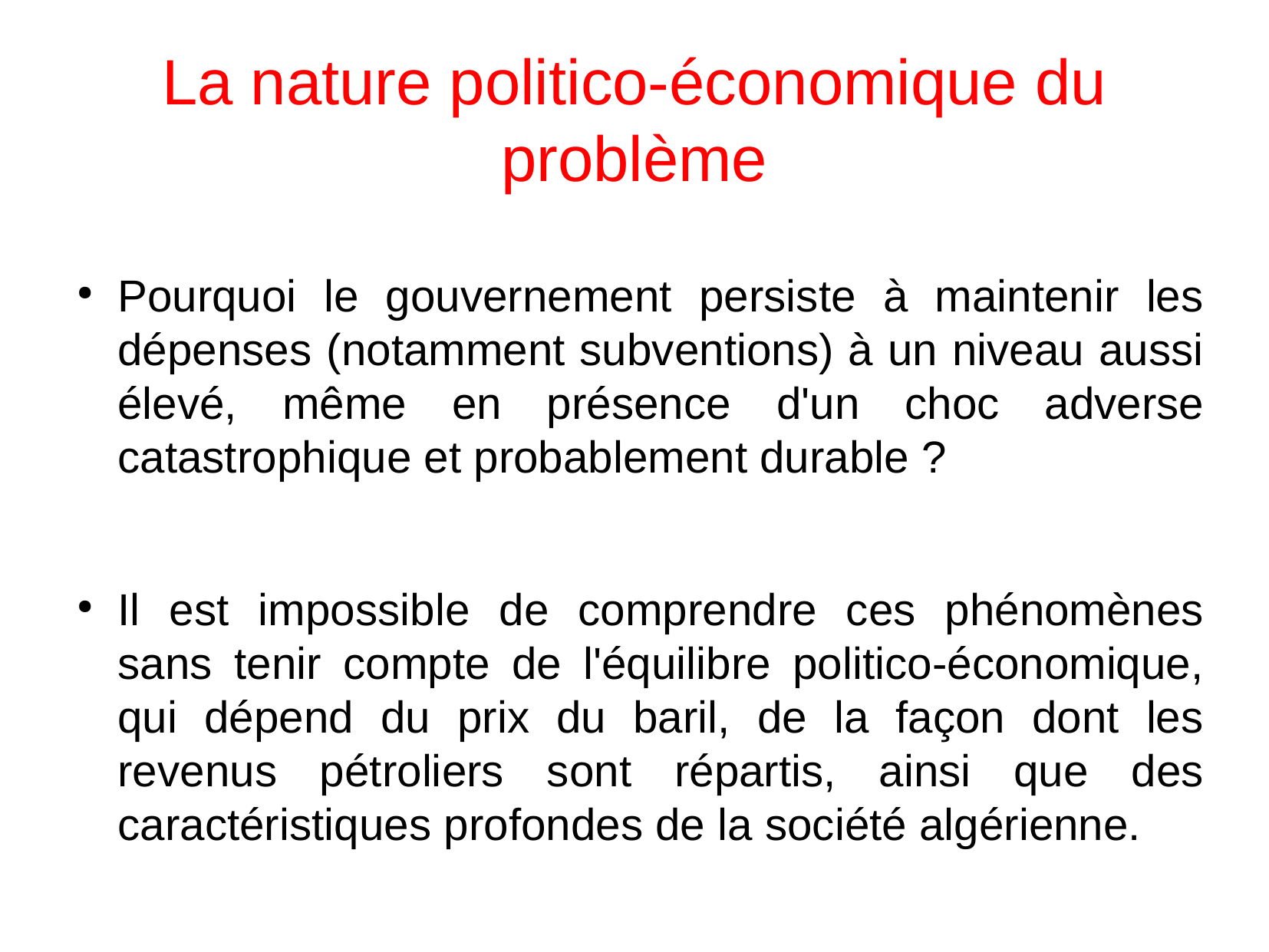

La nature politico-économique du problème
Pourquoi le gouvernement persiste à maintenir les dépenses (notamment subventions) à un niveau aussi élevé, même en présence d'un choc adverse catastrophique et probablement durable ?

Il est impossible de comprendre ces phénomènes sans tenir compte de l'équilibre politico-économique, qui dépend du prix du baril, de la façon dont les revenus pétroliers sont répartis, ainsi que des caractéristiques profondes de la société algérienne.